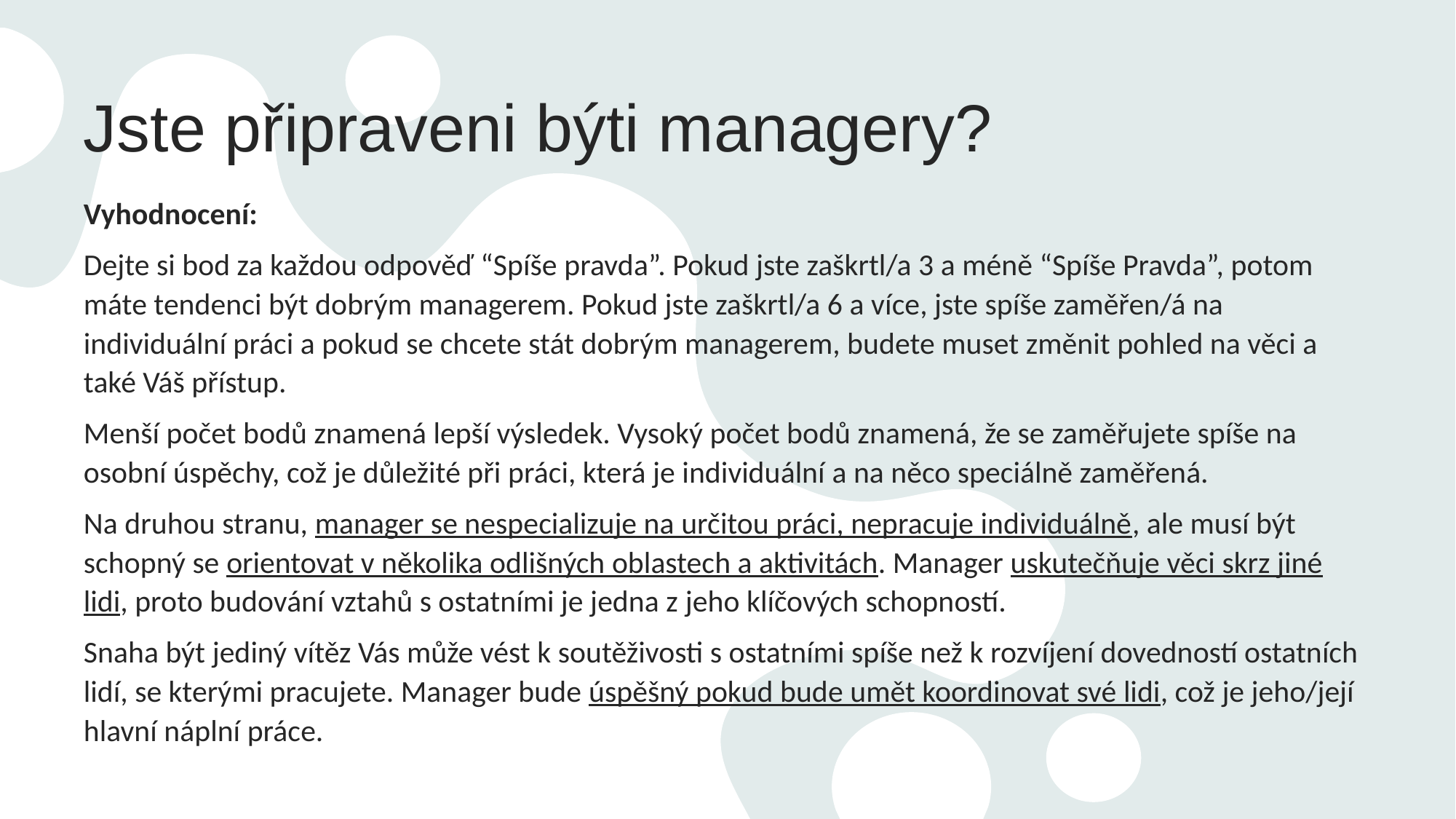

# Jste připraveni býti managery?
Vyhodnocení:
Dejte si bod za každou odpověď “Spíše pravda”. Pokud jste zaškrtl/a 3 a méně “Spíše Pravda”, potom máte tendenci být dobrým managerem. Pokud jste zaškrtl/a 6 a více, jste spíše zaměřen/á na individuální práci a pokud se chcete stát dobrým managerem, budete muset změnit pohled na věci a také Váš přístup.
Menší počet bodů znamená lepší výsledek. Vysoký počet bodů znamená, že se zaměřujete spíše na osobní úspěchy, což je důležité při práci, která je individuální a na něco speciálně zaměřená.
Na druhou stranu, manager se nespecializuje na určitou práci, nepracuje individuálně, ale musí být schopný se orientovat v několika odlišných oblastech a aktivitách. Manager uskutečňuje věci skrz jiné lidi, proto budování vztahů s ostatními je jedna z jeho klíčových schopností.
Snaha být jediný vítěz Vás může vést k soutěživosti s ostatními spíše než k rozvíjení dovedností ostatních lidí, se kterými pracujete. Manager bude úspěšný pokud bude umět koordinovat své lidi, což je jeho/její hlavní náplní práce.